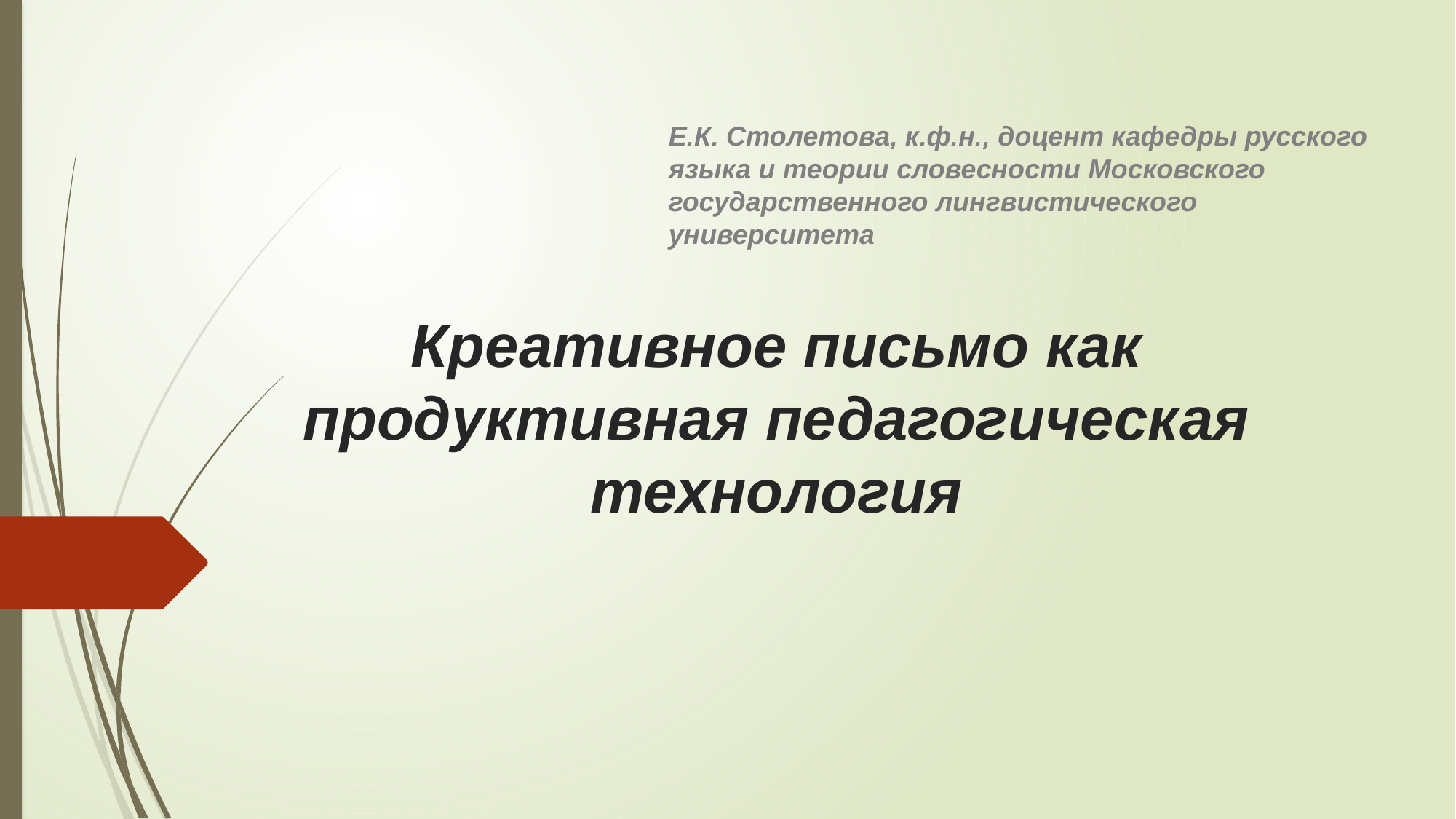

# Креативное письмо как продуктивная педагогическая технология
Е.К. Столетова, к.ф.н., доцент кафедры русского языка и теории словесности Московского государственного лингвистического университета